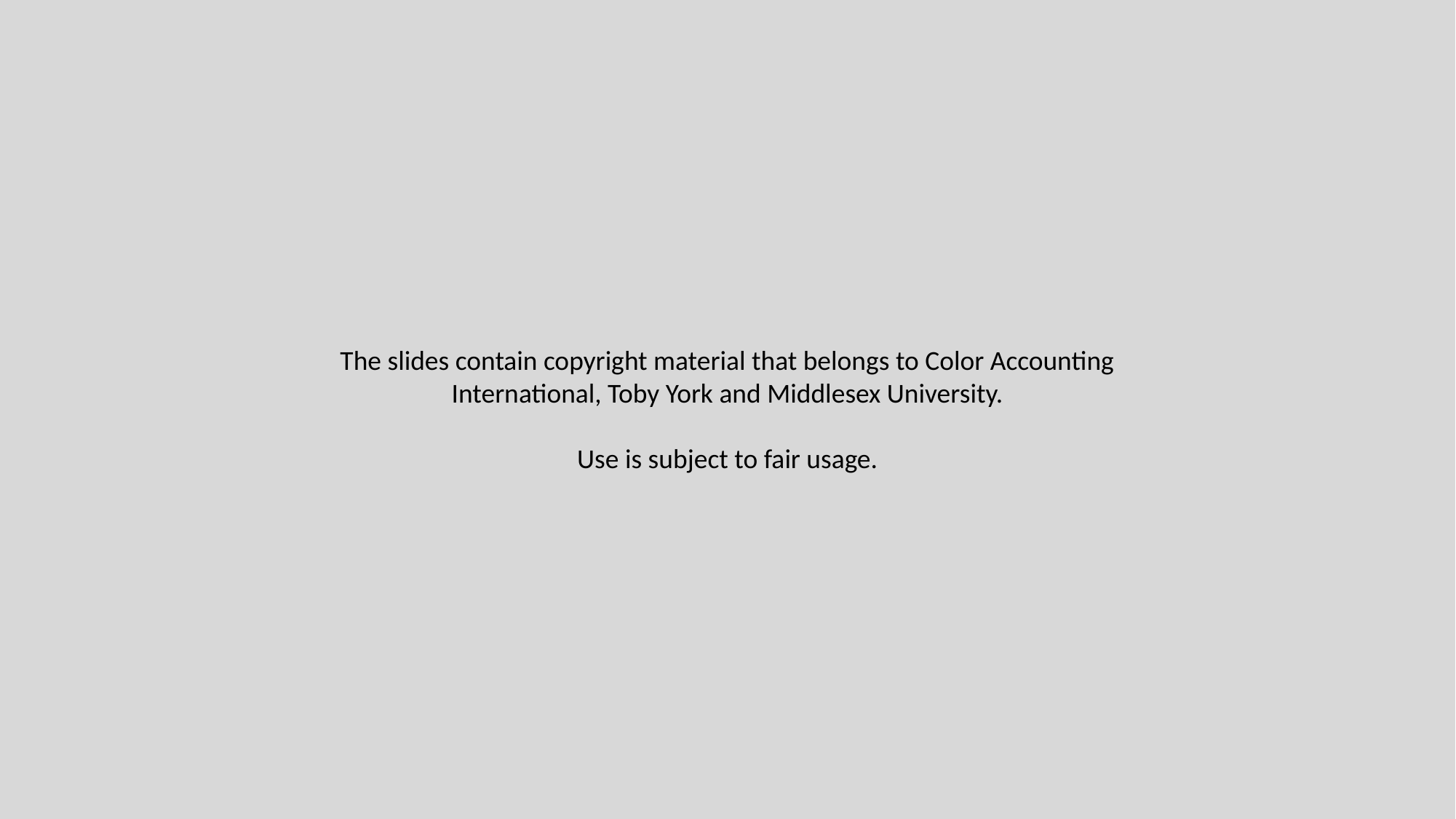

The slides contain copyright material that belongs to Color Accounting International, Toby York and Middlesex University.

Use is subject to fair usage.